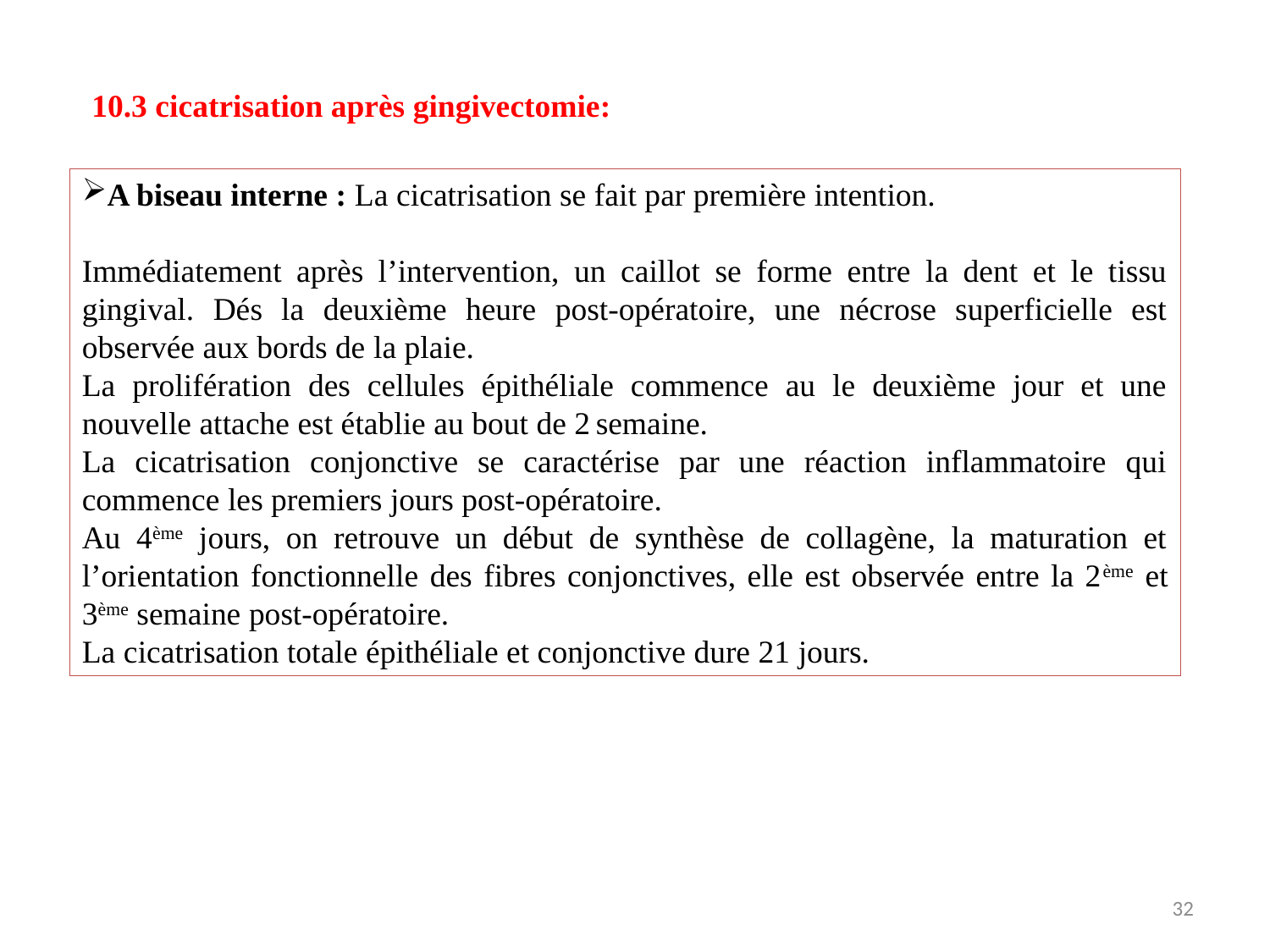

10.3 cicatrisation après gingivectomie:
A biseau interne : La cicatrisation se fait par première intention.

Immédiatement après l’intervention, un caillot se forme entre la dent et le tissu gingival. Dés la deuxième heure post-opératoire, une nécrose superficielle est observée aux bords de la plaie.
La prolifération des cellules épithéliale commence au le deuxième jour et une nouvelle attache est établie au bout de 2 semaine.
La cicatrisation conjonctive se caractérise par une réaction inflammatoire qui commence les premiers jours post-opératoire.
Au 4ème jours, on retrouve un début de synthèse de collagène, la maturation et l’orientation fonctionnelle des fibres conjonctives, elle est observée entre la 2ème et 3ème semaine post-opératoire.
La cicatrisation totale épithéliale et conjonctive dure 21 jours.
32